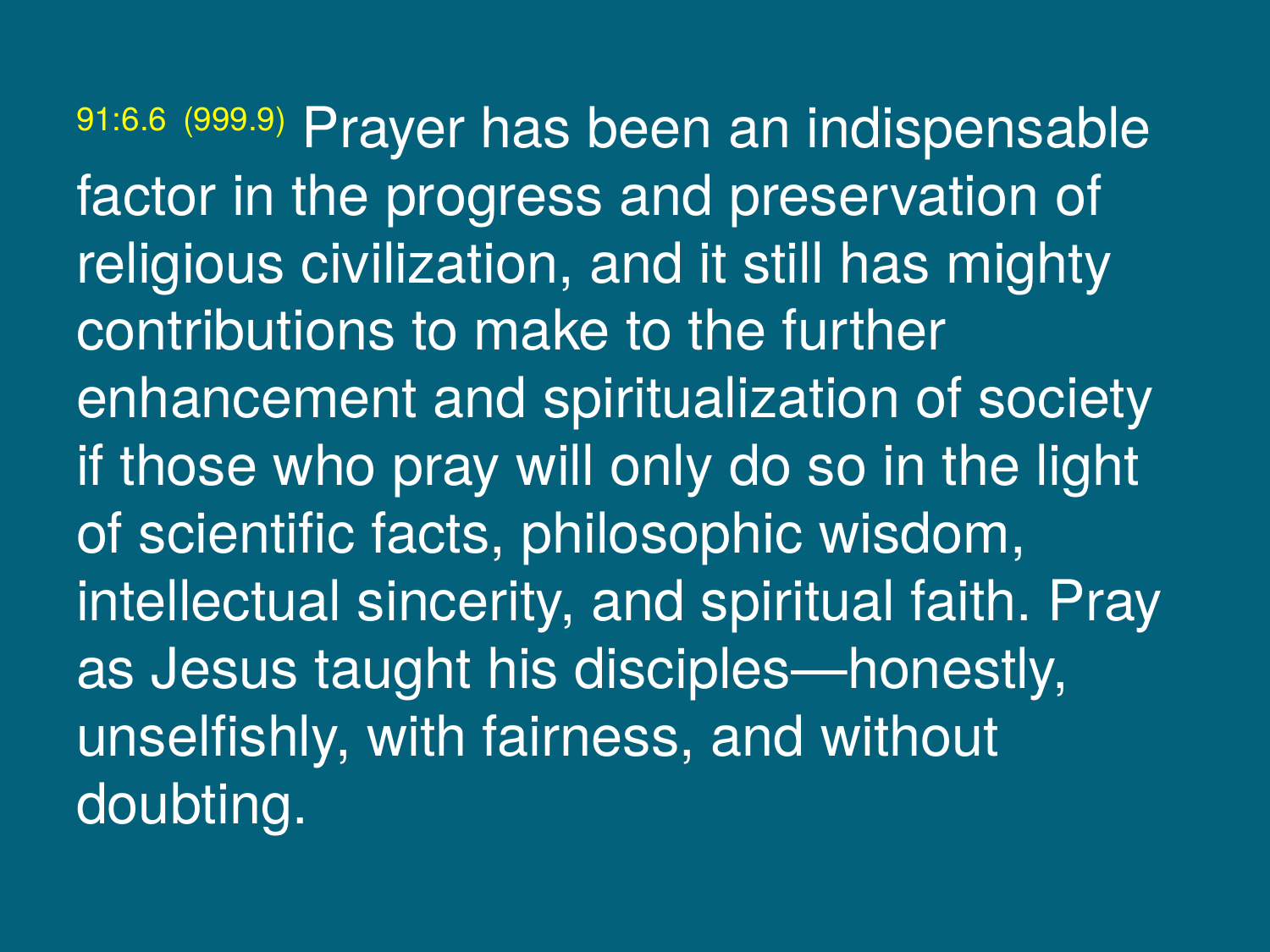

91:6.6 (999.9) Prayer has been an indispensable factor in the progress and preservation of religious civilization, and it still has mighty contributions to make to the further enhancement and spiritualization of society if those who pray will only do so in the light of scientific facts, philosophic wisdom, intellectual sincerity, and spiritual faith. Pray as Jesus taught his disciples—honestly, unselfishly, with fairness, and without doubting.